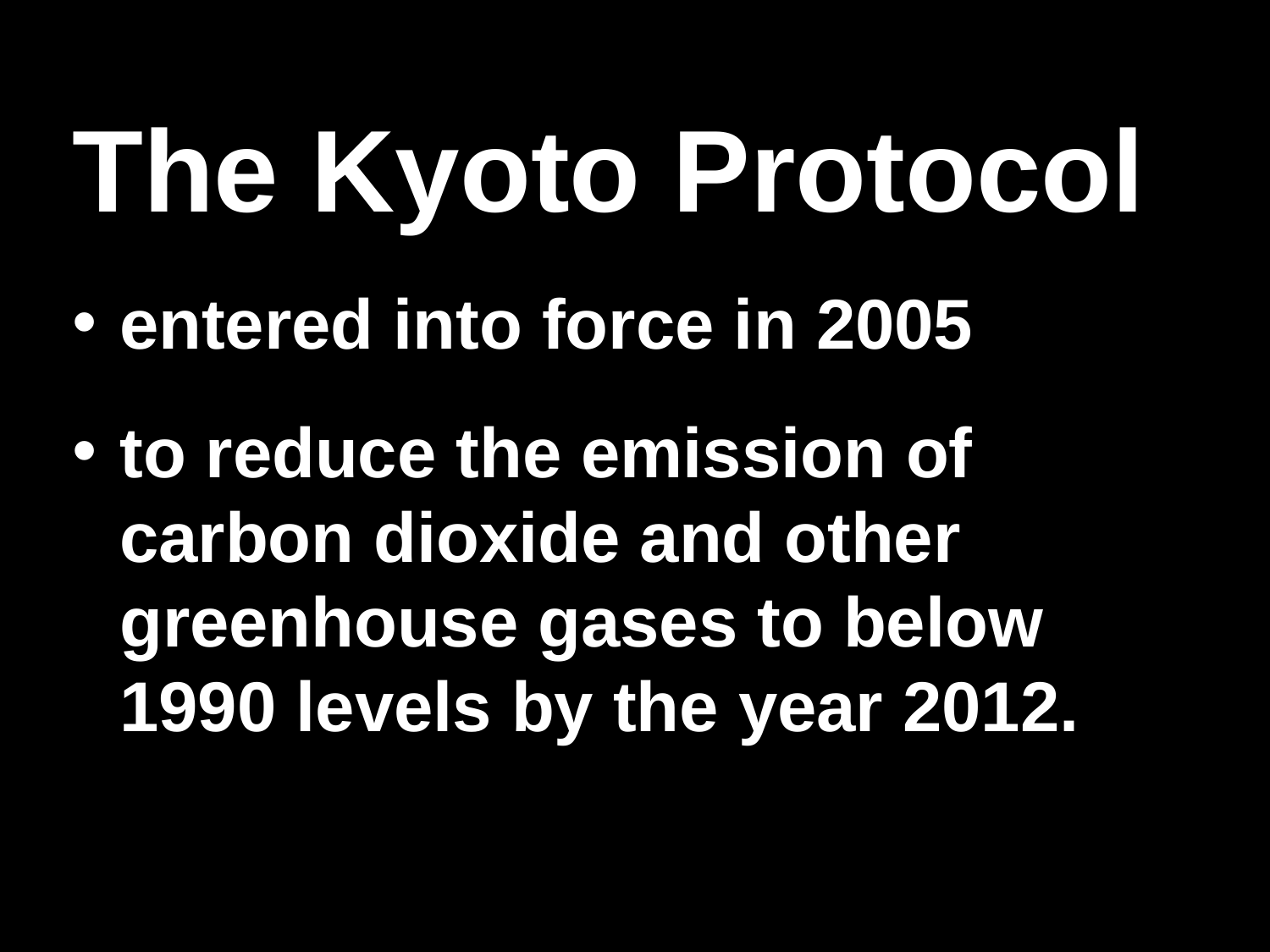

The Kyoto Protocol

entered into force in 2005

to reduce the emission of carbon dioxide and other greenhouse gases to below 1990 levels by the year 2012.